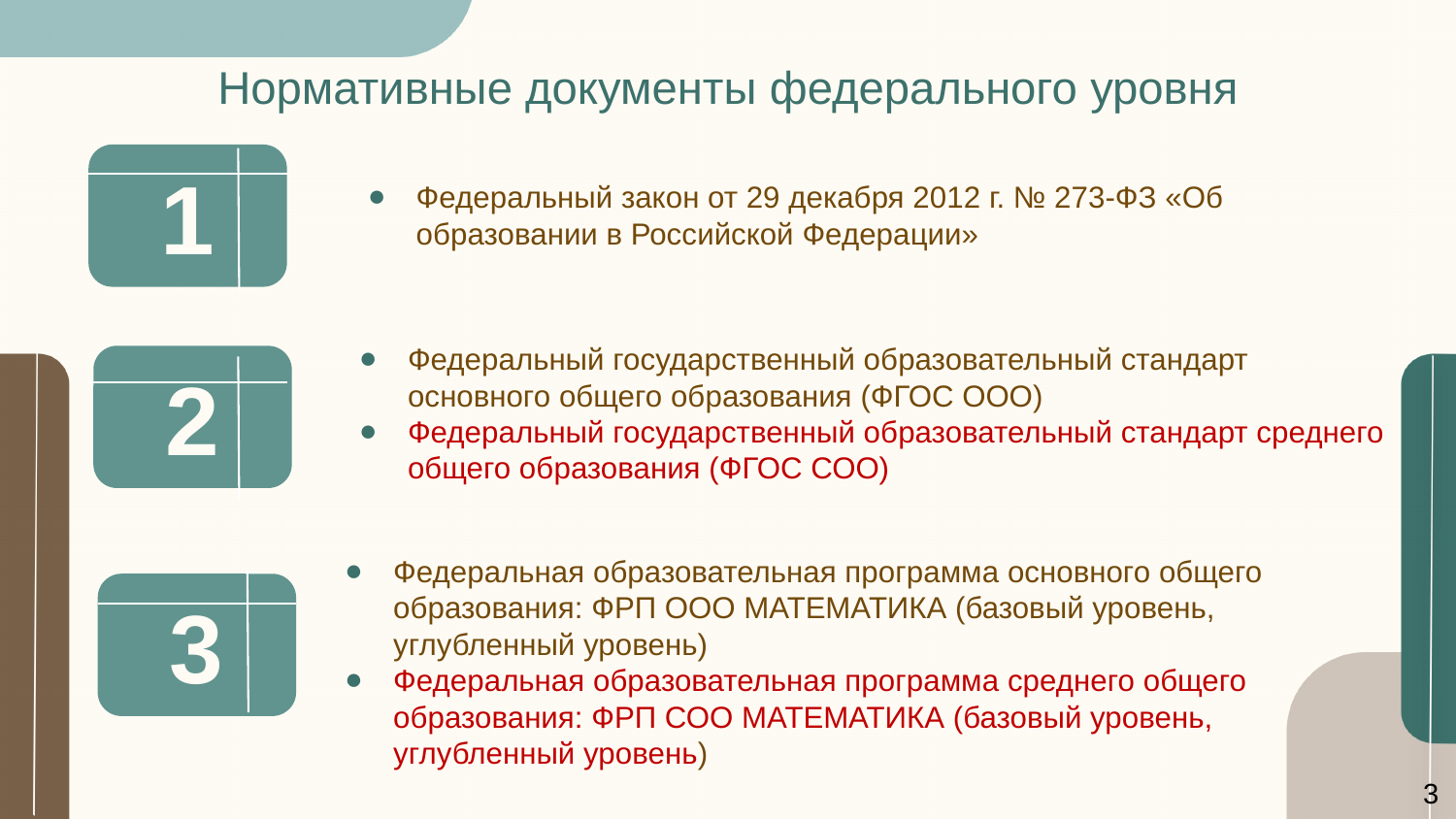

# Нормативные документы федерального уровня
1
Федеральный закон от 29 декабря 2012 г. № 273-ФЗ «Об образовании в Российской Федерации»
Федеральный государственный образовательный стандарт основного общего образования (ФГОС ООО)
Федеральный государственный образовательный стандарт среднего общего образования (ФГОС СОО)
2
Федеральная образовательная программа основного общего образования: ФРП ООО МАТЕМАТИКА (базовый уровень, углубленный уровень)
Федеральная образовательная программа среднего общего образования: ФРП СОО МАТЕМАТИКА (базовый уровень, углубленный уровень)
3
3